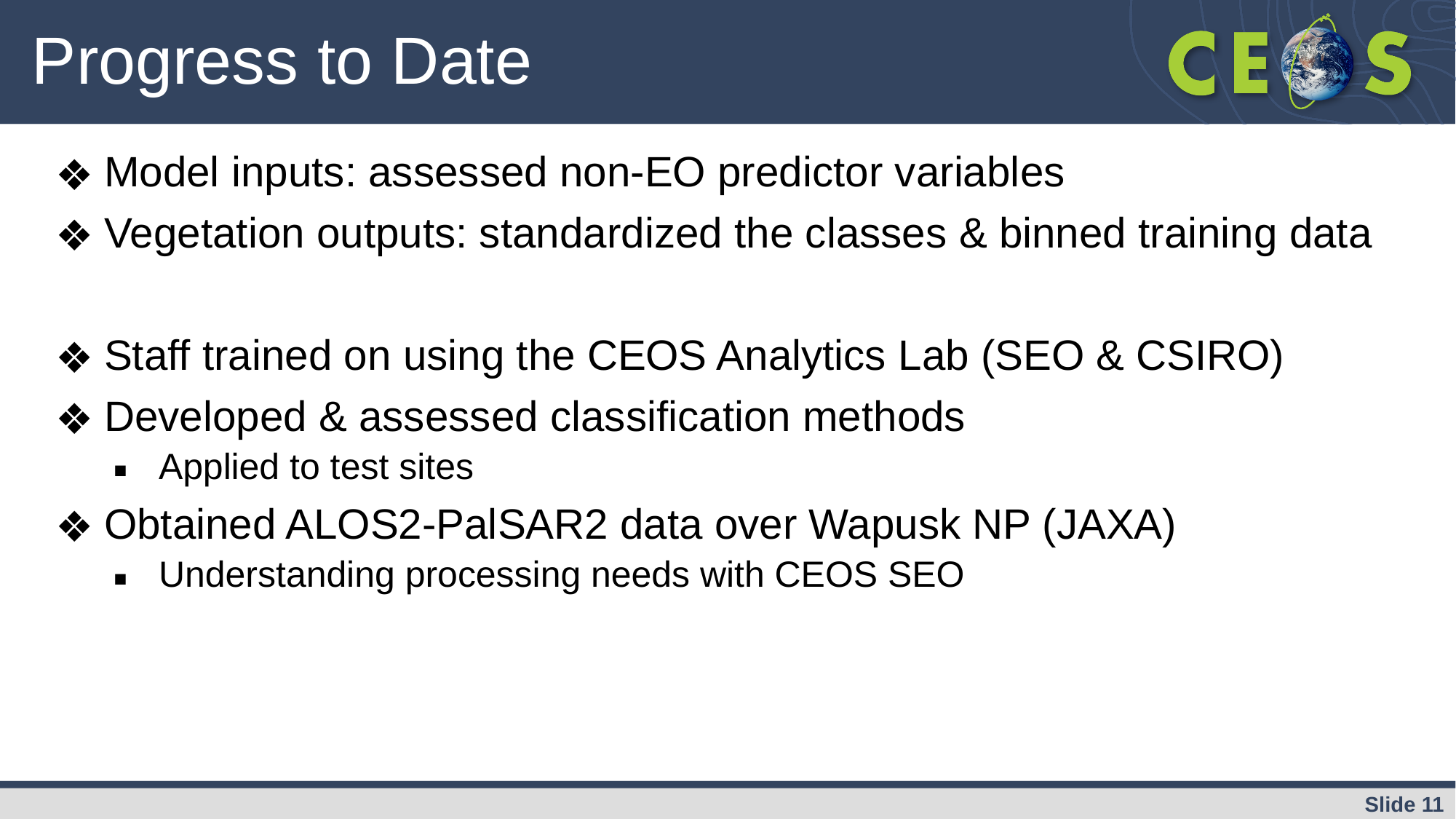

# Progress to Date
Model inputs: assessed non-EO predictor variables
Vegetation outputs: standardized the classes & binned training data

Staff trained on using the CEOS Analytics Lab (SEO & CSIRO)
Developed & assessed classification methods
Applied to test sites
Obtained ALOS2-PalSAR2 data over Wapusk NP (JAXA)
Understanding processing needs with CEOS SEO